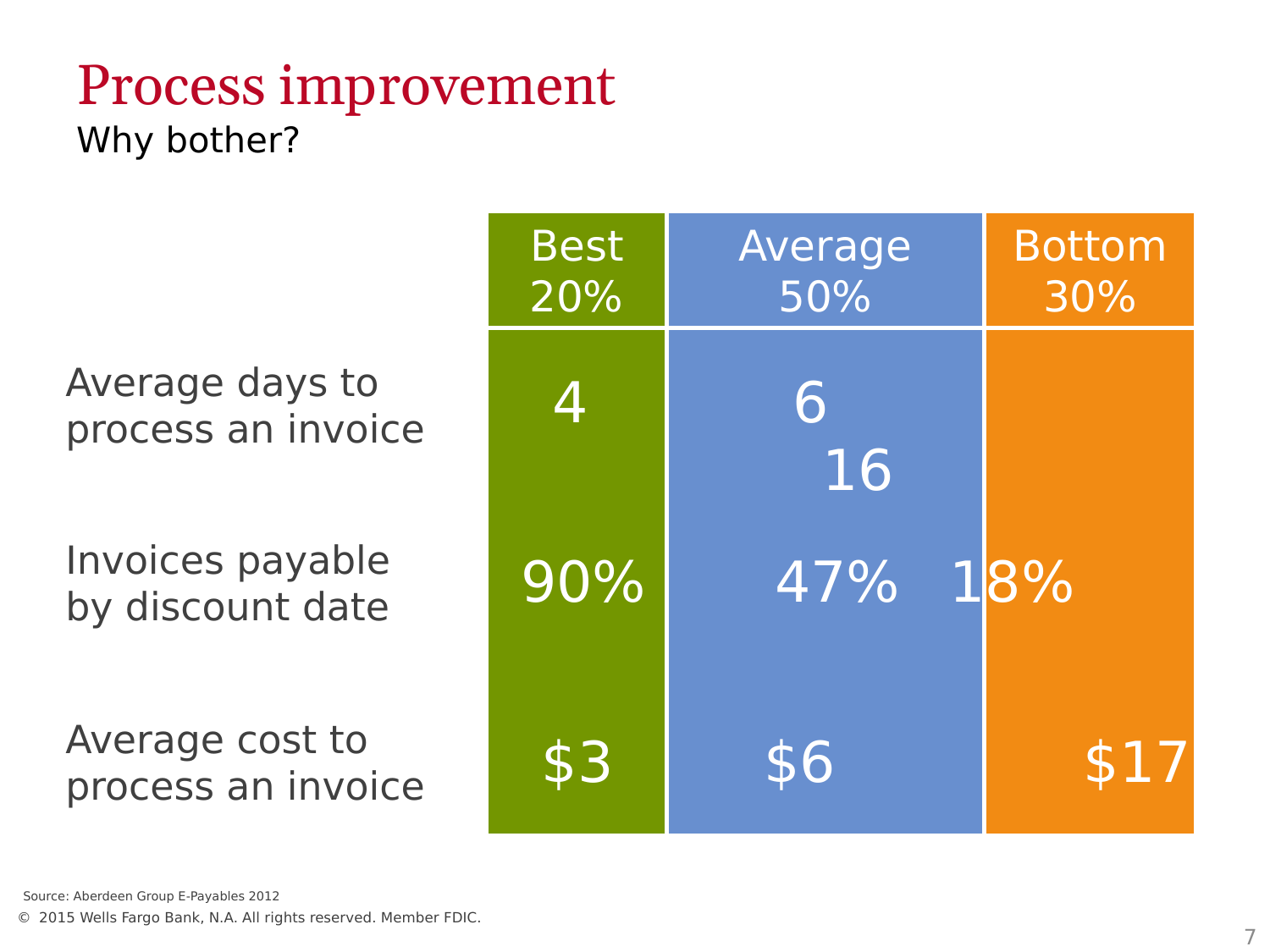

# Process improvement Why bother?
Best
20%

4
90%
$3
Average
50%
Bottom
30%

 6 		 16
47%  	18%
$6 		 $17
Average days to process an invoice
Invoices payable by discount date

Average cost to process an invoice
Source: Aberdeen Group E-Payables 2012
7